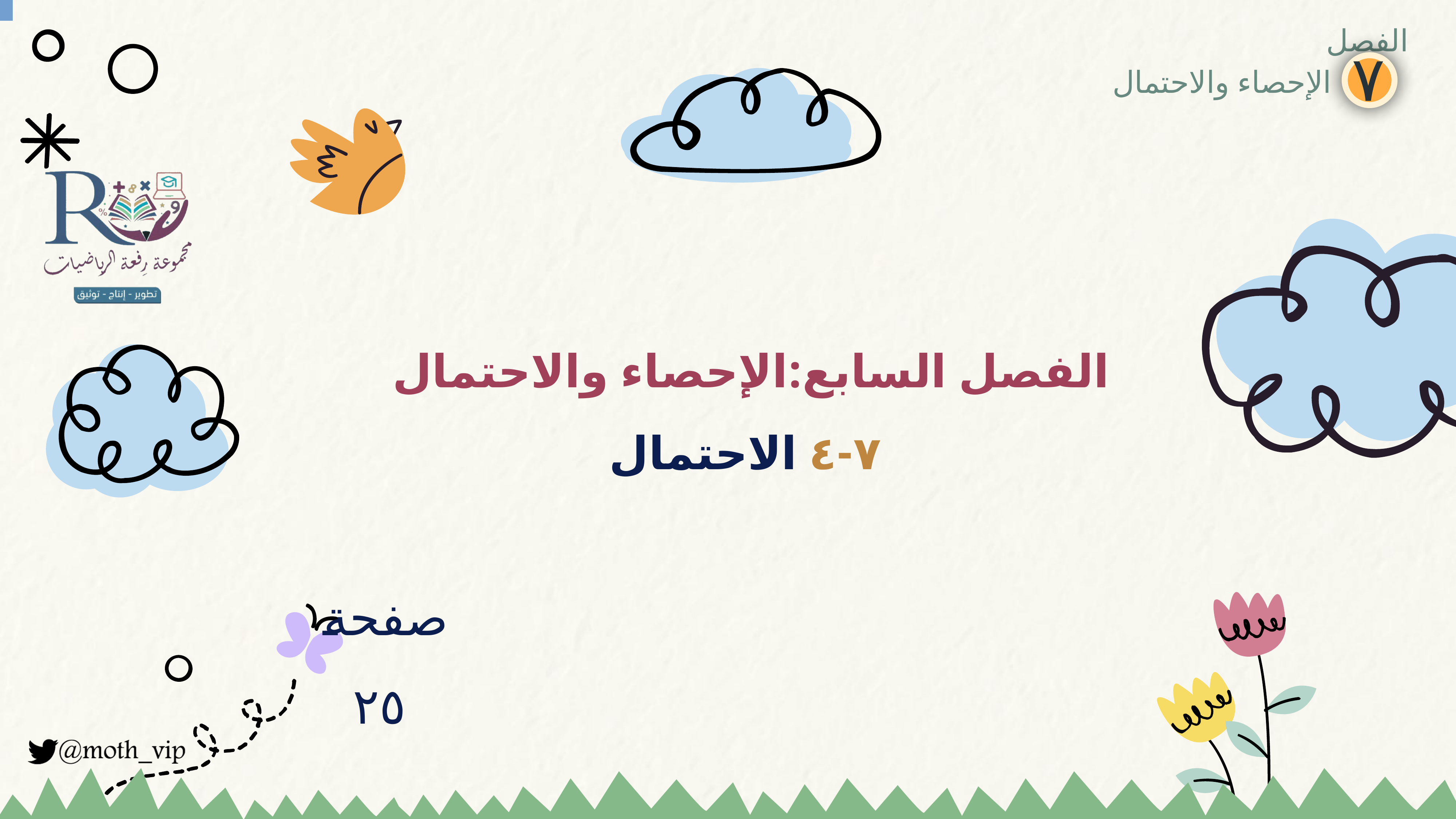

الفصل
٧

الإحصاء والاحتمال
# الفصل السابع:الإحصاء والاحتمال
٧-٤ الاحتمال
صفحة ٢٥